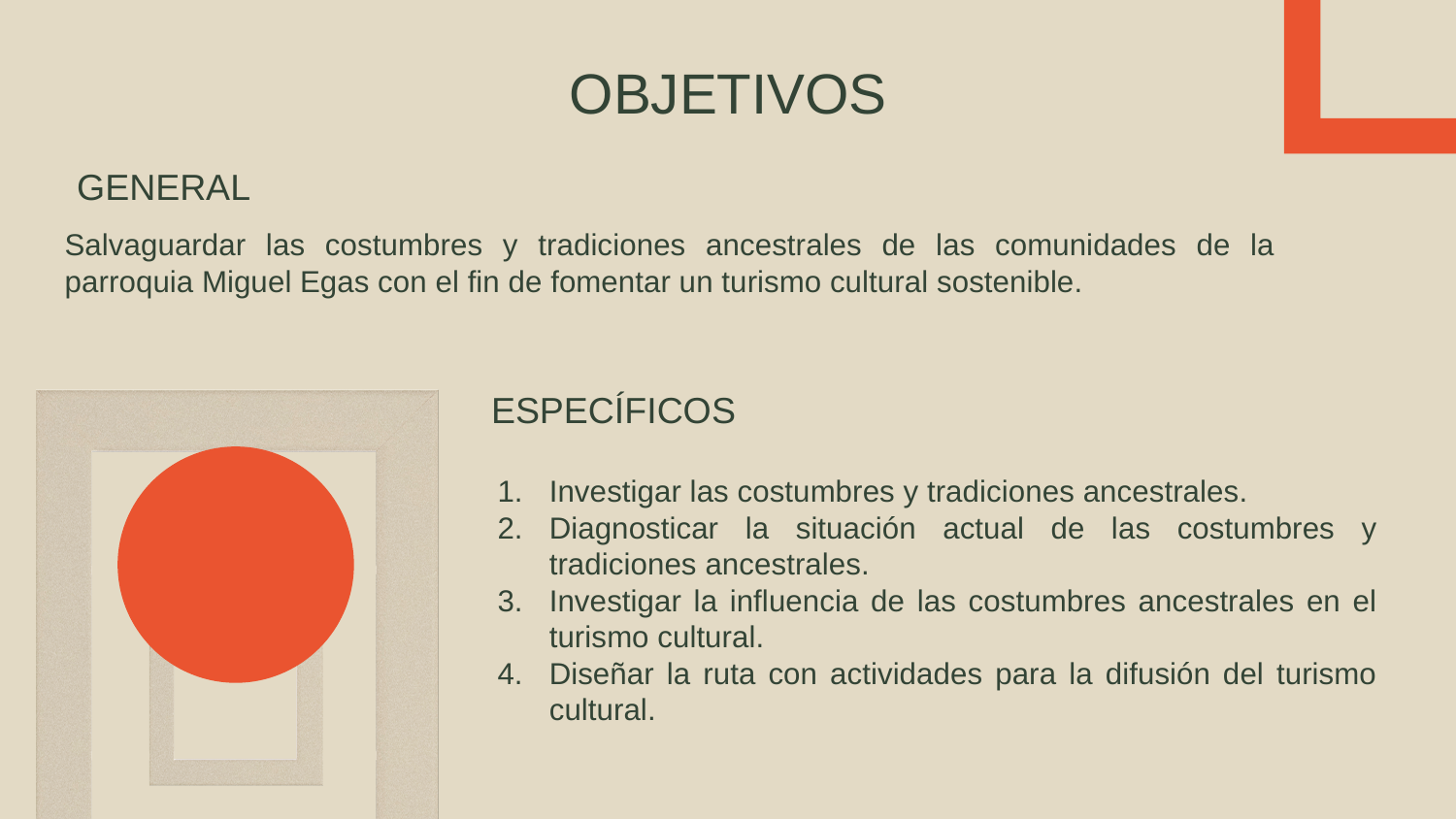

OBJETIVOS
GENERAL
Salvaguardar las costumbres y tradiciones ancestrales de las comunidades de la parroquia Miguel Egas con el fin de fomentar un turismo cultural sostenible.
ESPECÍFICOS
Investigar las costumbres y tradiciones ancestrales.
Diagnosticar la situación actual de las costumbres y tradiciones ancestrales.
Investigar la influencia de las costumbres ancestrales en el turismo cultural.
Diseñar la ruta con actividades para la difusión del turismo cultural.